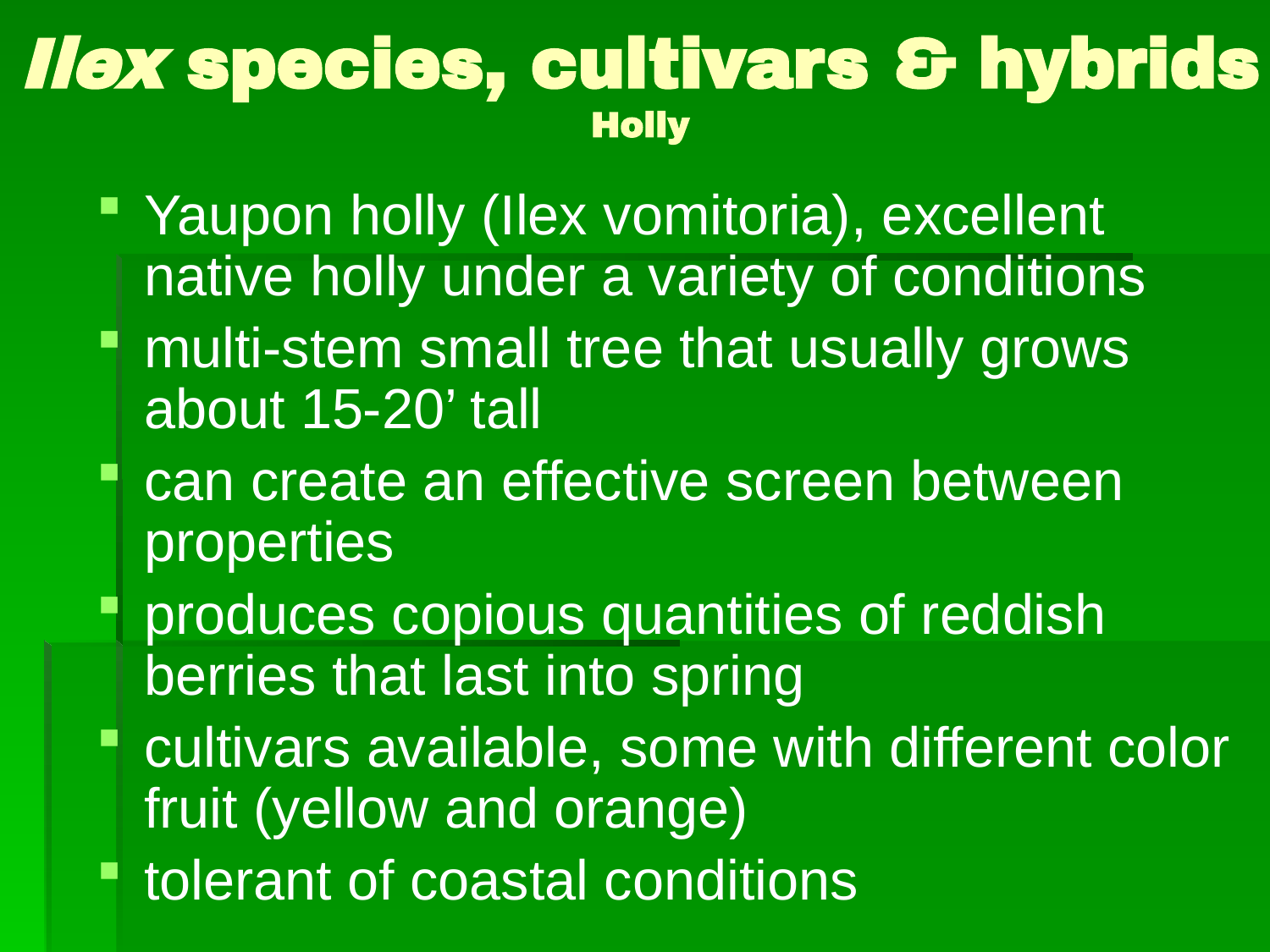

# Ilex species, cultivars & hybrids Holly
Yaupon holly (Ilex vomitoria), excellent native holly under a variety of conditions
multi-stem small tree that usually grows about 15-20’ tall
can create an effective screen between properties
produces copious quantities of reddish berries that last into spring
cultivars available, some with different color fruit (yellow and orange)
tolerant of coastal conditions